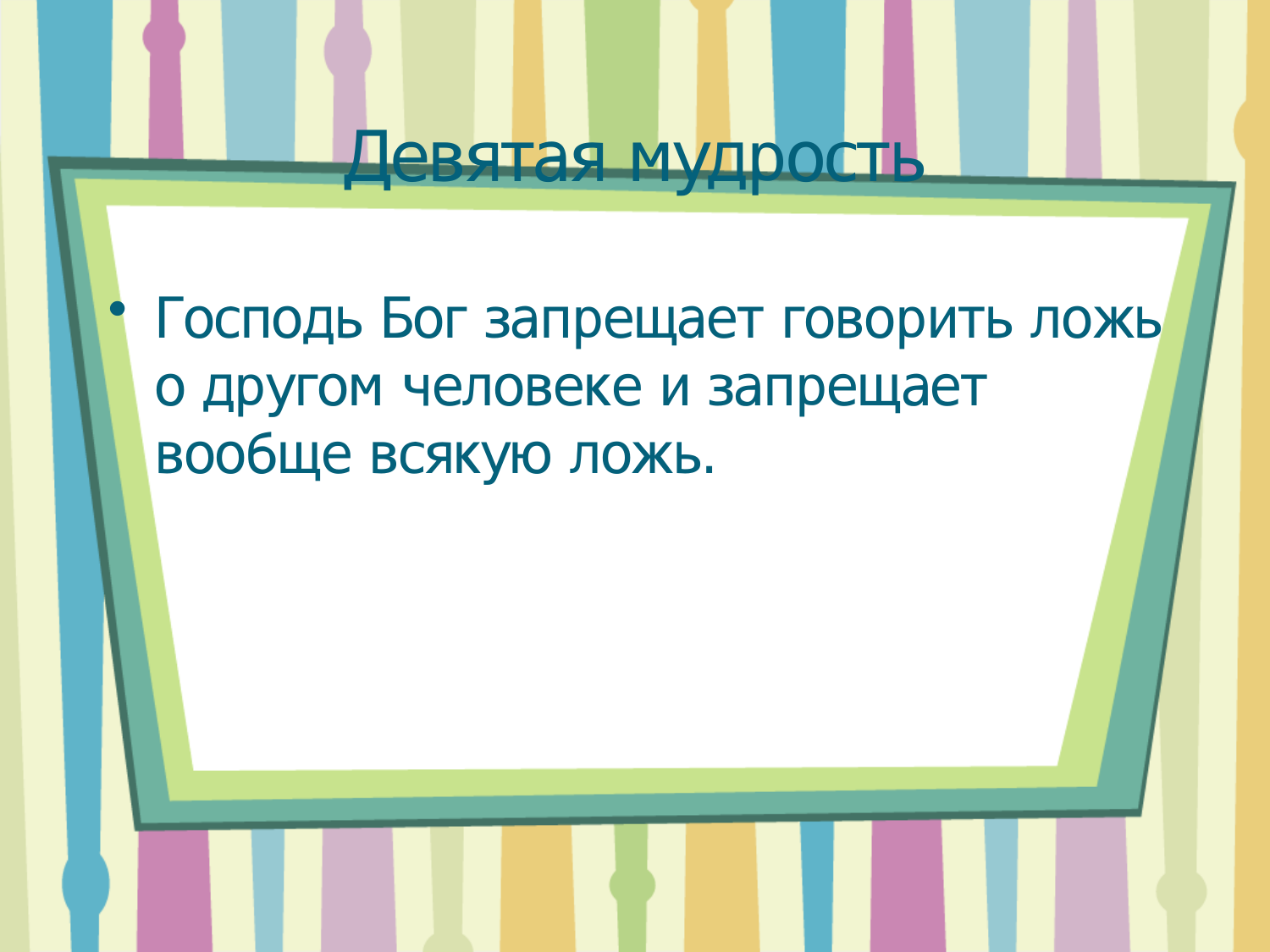

Девятая мудрость
Господь Бог запрещает говорить ложь о другом человеке и запрещает вообще всякую ложь.